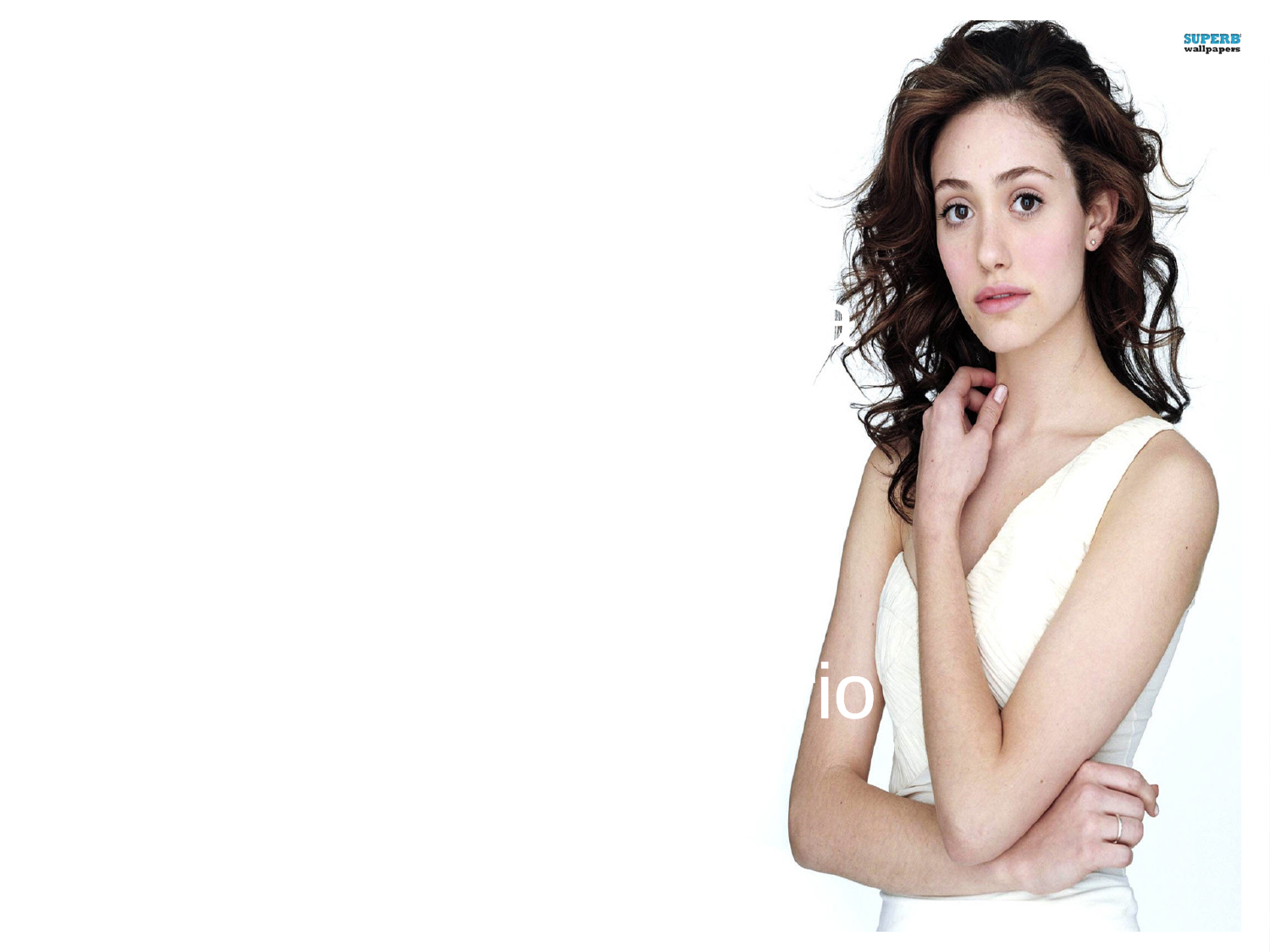

Mandamento Violado
Comunhão Ameaçada
Culpa
Vergonha
Remorso
Perda Domínio Próprio